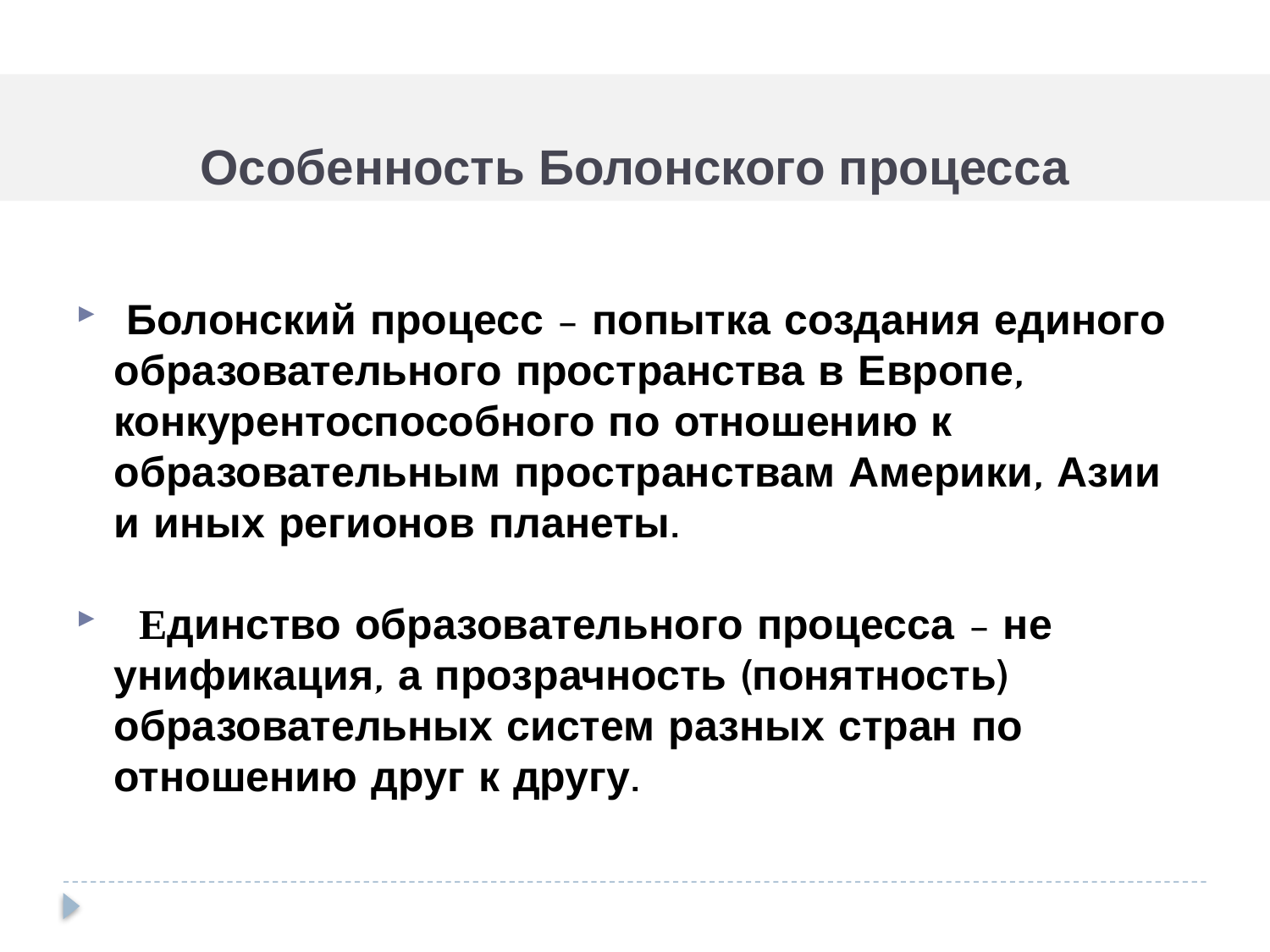

# Особенность Болонского процесса
 Болонский процесс – попытка создания единого образовательного пространства в Европе, конкурентоспособного по отношению к образовательным пространствам Америки, Азии и иных регионов планеты.

  Единство образовательного процесса – не унификация, а прозрачность (понятность) образовательных систем разных стран по отношению друг к другу.